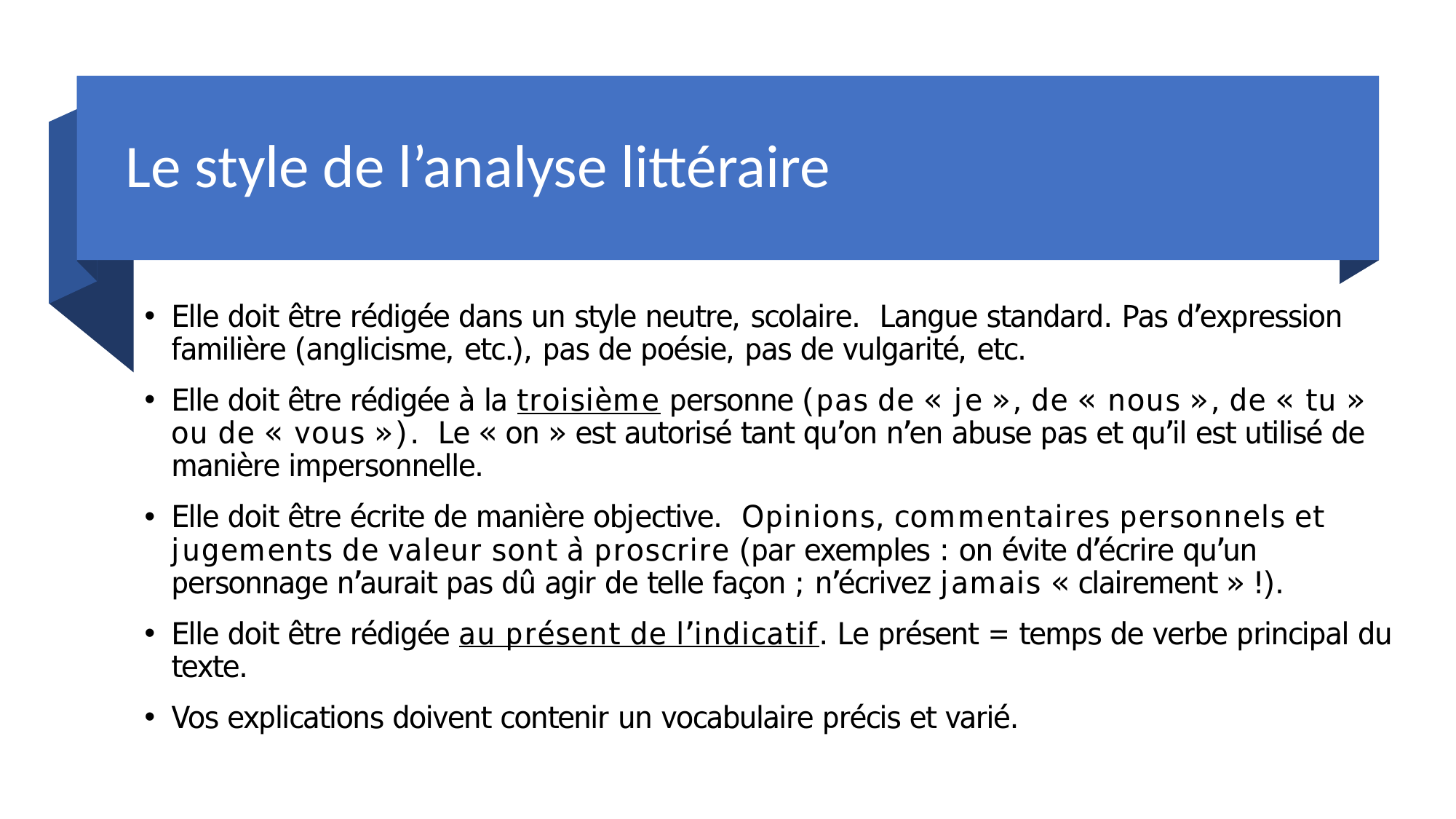

# Le style de l’analyse littéraire

Elle doit être rédigée dans un style neutre, scolaire.  Langue standard. Pas d’expression familière (anglicisme, etc.), pas de poésie, pas de vulgarité, etc.
Elle doit être rédigée à la troisième personne (pas de « je », de « nous », de « tu » ou de « vous »).  Le « on » est autorisé tant qu’on n’en abuse pas et qu’il est utilisé de manière impersonnelle.
Elle doit être écrite de manière objective.  Opinions, commentaires personnels et jugements de valeur sont à proscrire (par exemples : on évite d’écrire qu’un personnage n’aurait pas dû agir de telle façon ; n’écrivez jamais « clairement » !).
Elle doit être rédigée au présent de l’indicatif. Le présent = temps de verbe principal du texte.
Vos explications doivent contenir un vocabulaire précis et varié.